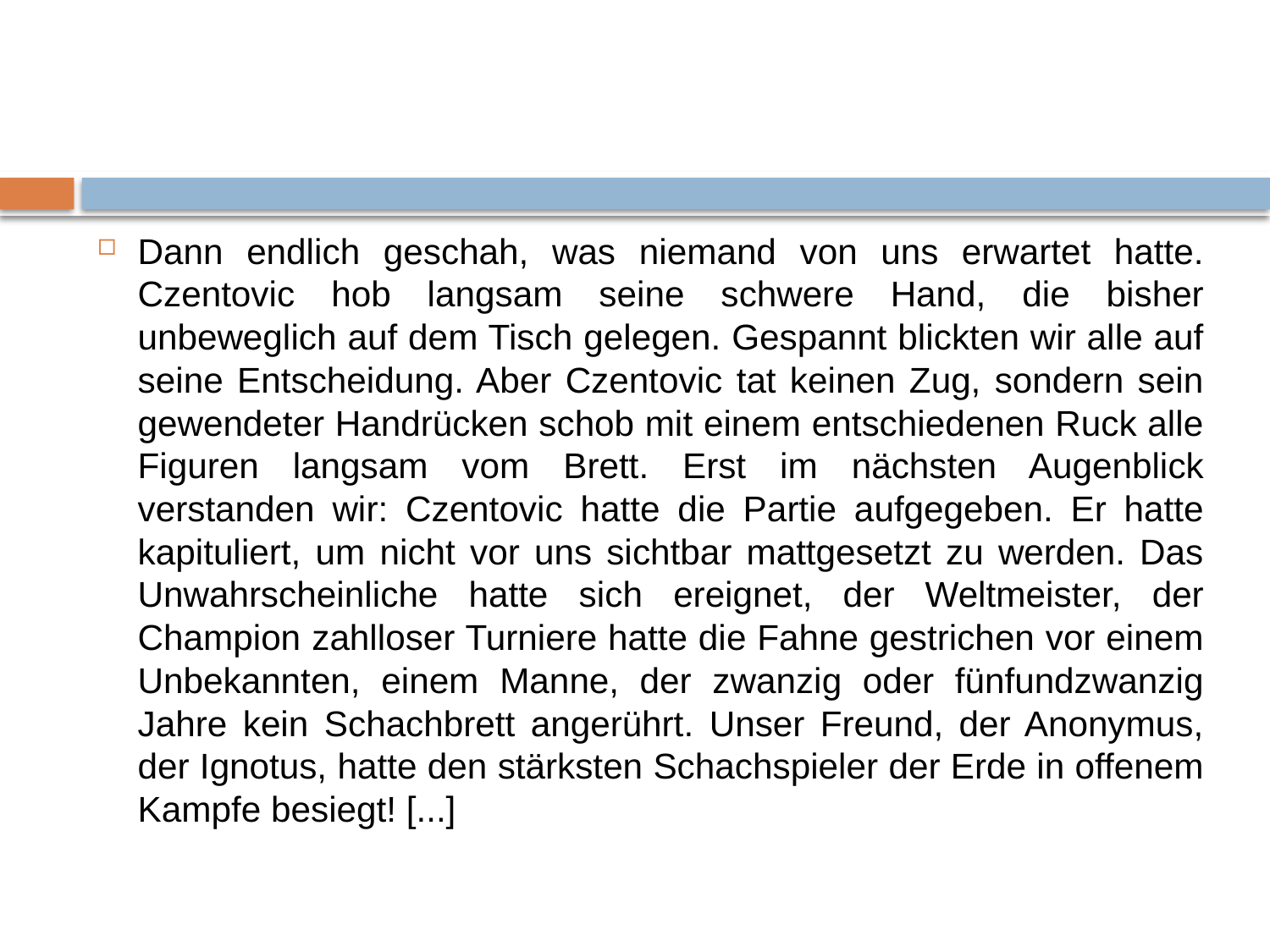

#
Dann endlich geschah, was niemand von uns erwartet hatte. Czentovic hob langsam seine schwere Hand, die bisher unbeweglich auf dem Tisch gelegen. Gespannt blickten wir alle auf seine Entscheidung. Aber Czentovic tat keinen Zug, sondern sein gewendeter Handrücken schob mit einem entschiedenen Ruck alle Figuren langsam vom Brett. Erst im nächsten Augenblick verstanden wir: Czentovic hatte die Partie aufgegeben. Er hatte kapituliert, um nicht vor uns sichtbar mattgesetzt zu werden. Das Unwahrscheinliche hatte sich ereignet, der Weltmeister, der Champion zahlloser Turniere hatte die Fahne gestrichen vor einem Unbekannten, einem Manne, der zwanzig oder fünfundzwanzig Jahre kein Schachbrett angerührt. Unser Freund, der Anonymus, der Ignotus, hatte den stärksten Schachspieler der Erde in offenem Kampfe besiegt! [...]